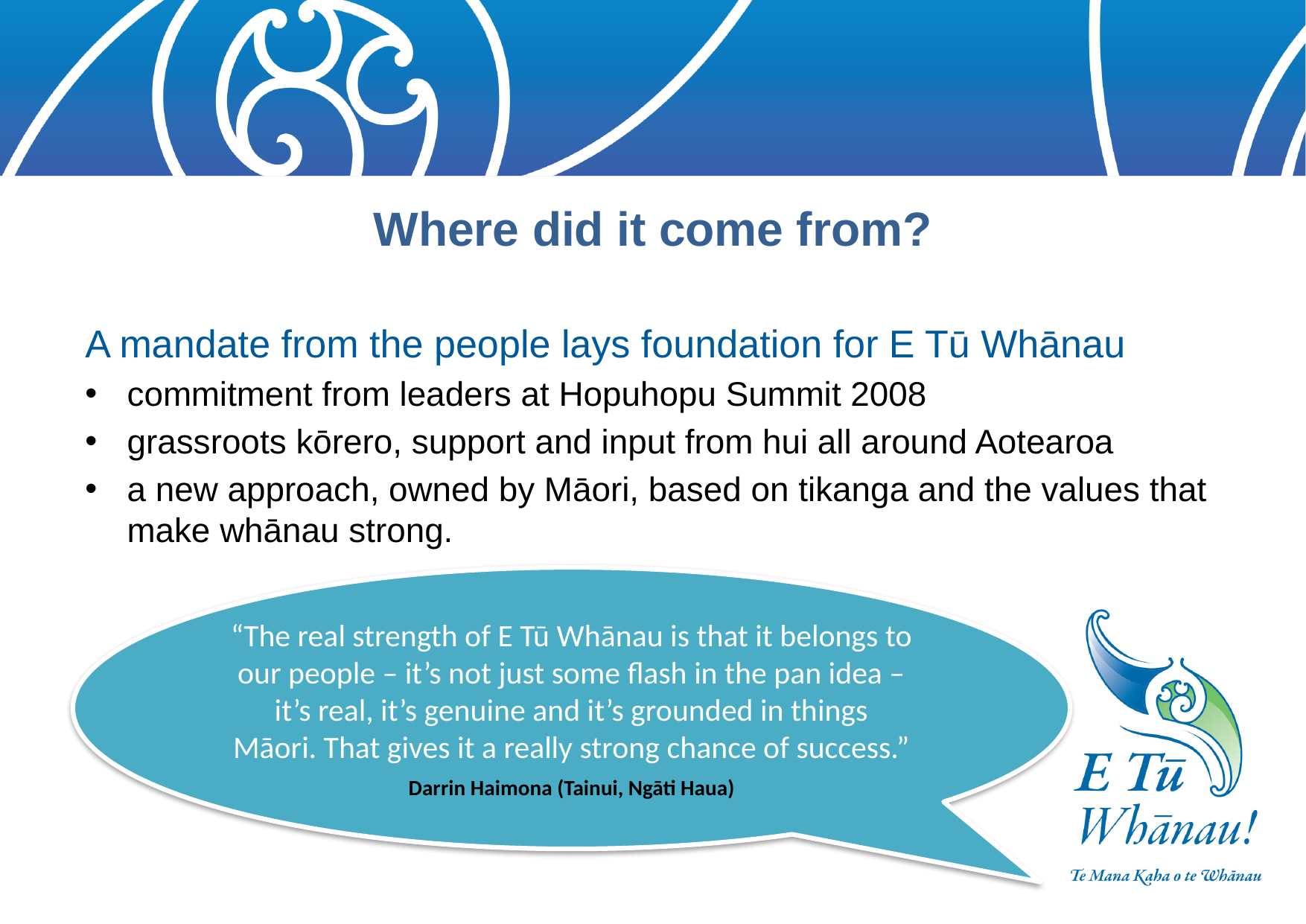

# Where did it come from?
A mandate from the people lays foundation for E Tū Whānau
commitment from leaders at Hopuhopu Summit 2008
grassroots kōrero, support and input from hui all around Aotearoa
a new approach, owned by Māori, based on tikanga and the values that make whānau strong.

“The real strength of E Tū Whānau is that it belongs to our people – it’s not just some flash in the pan idea – it’s real, it’s genuine and it’s grounded in things Māori. That gives it a really strong chance of success.”
Darrin Haimona (Tainui, Ngāti Haua)